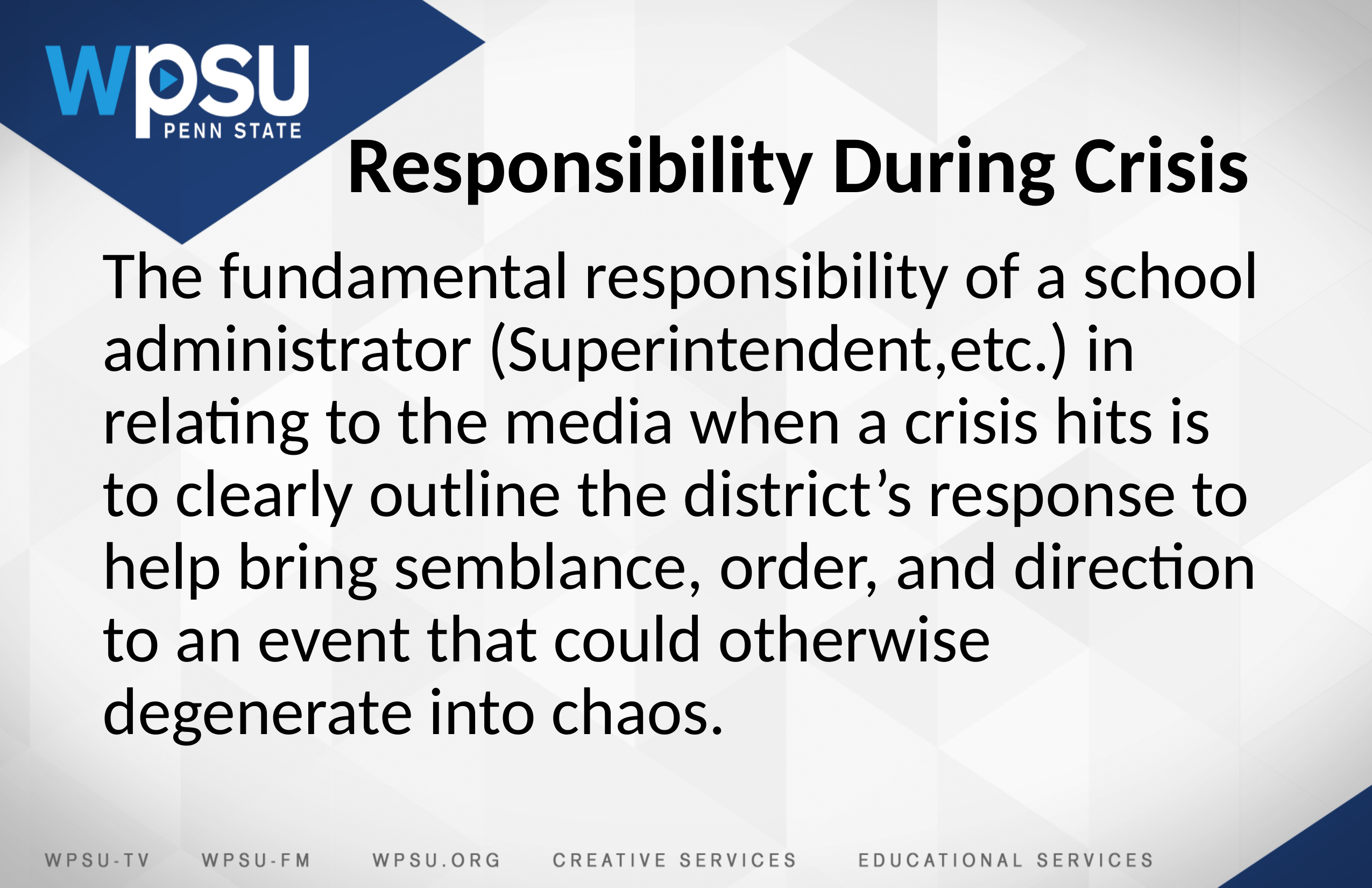

# Responsibility During Crisis
The fundamental responsibility of a school administrator (Superintendent,etc.) in relating to the media when a crisis hits is to clearly outline the district’s response to help bring semblance, order, and direction to an event that could otherwise degenerate into chaos.